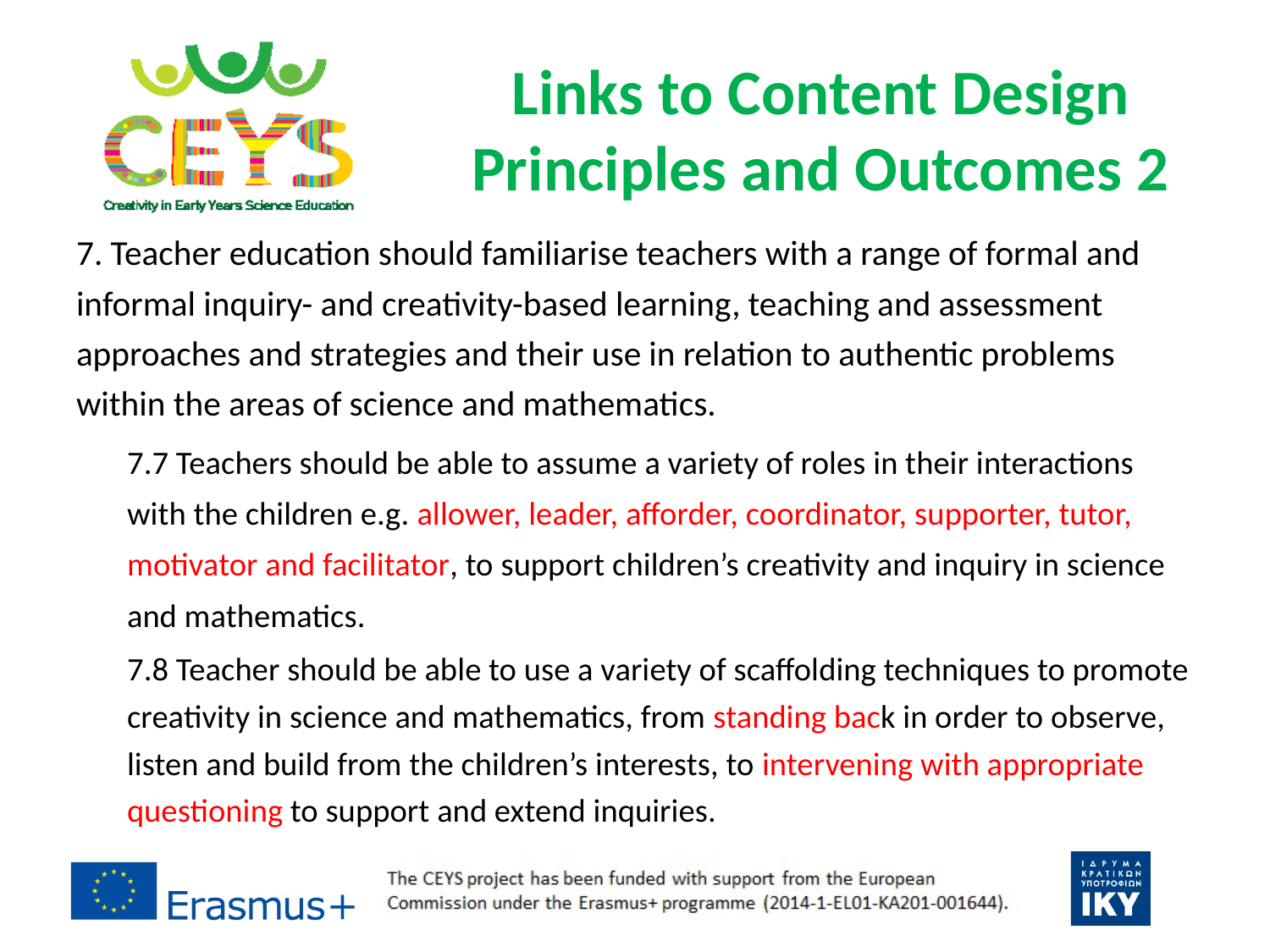

# Links to Content Design Principles and Outcomes 2
7. Teacher education should familiarise teachers with a range of formal and informal inquiry- and creativity-based learning, teaching and assessment approaches and strategies and their use in relation to authentic problems within the areas of science and mathematics.
7.7 Teachers should be able to assume a variety of roles in their interactions with the children e.g. allower, leader, afforder, coordinator, supporter, tutor, motivator and facilitator, to support children’s creativity and inquiry in science and mathematics.
7.8 Teacher should be able to use a variety of scaffolding techniques to promote creativity in science and mathematics, from standing back in order to observe, listen and build from the children’s interests, to intervening with appropriate questioning to support and extend inquiries.